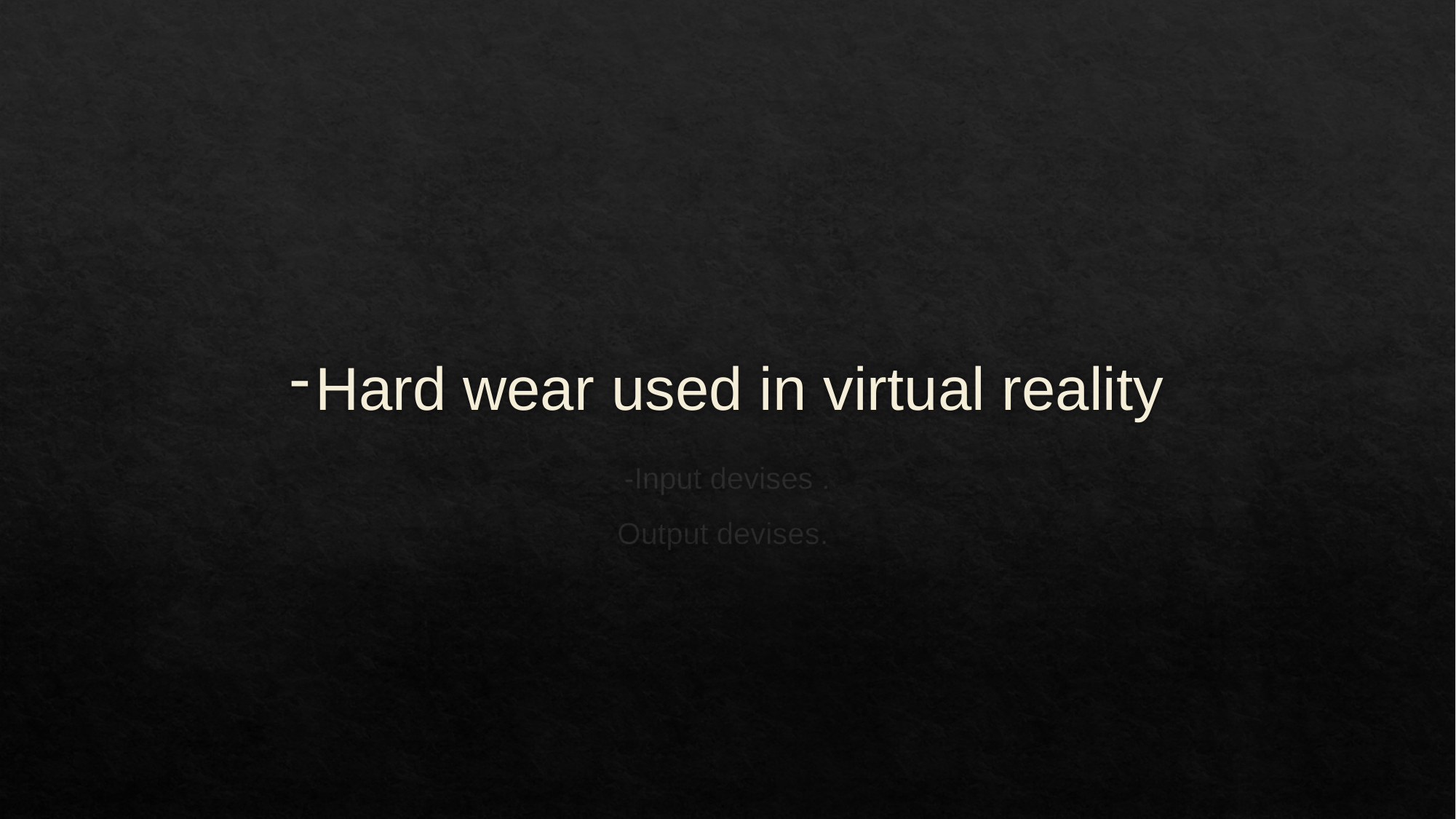

# Hard wear used in virtual reality
-Input devises .
Output devises.